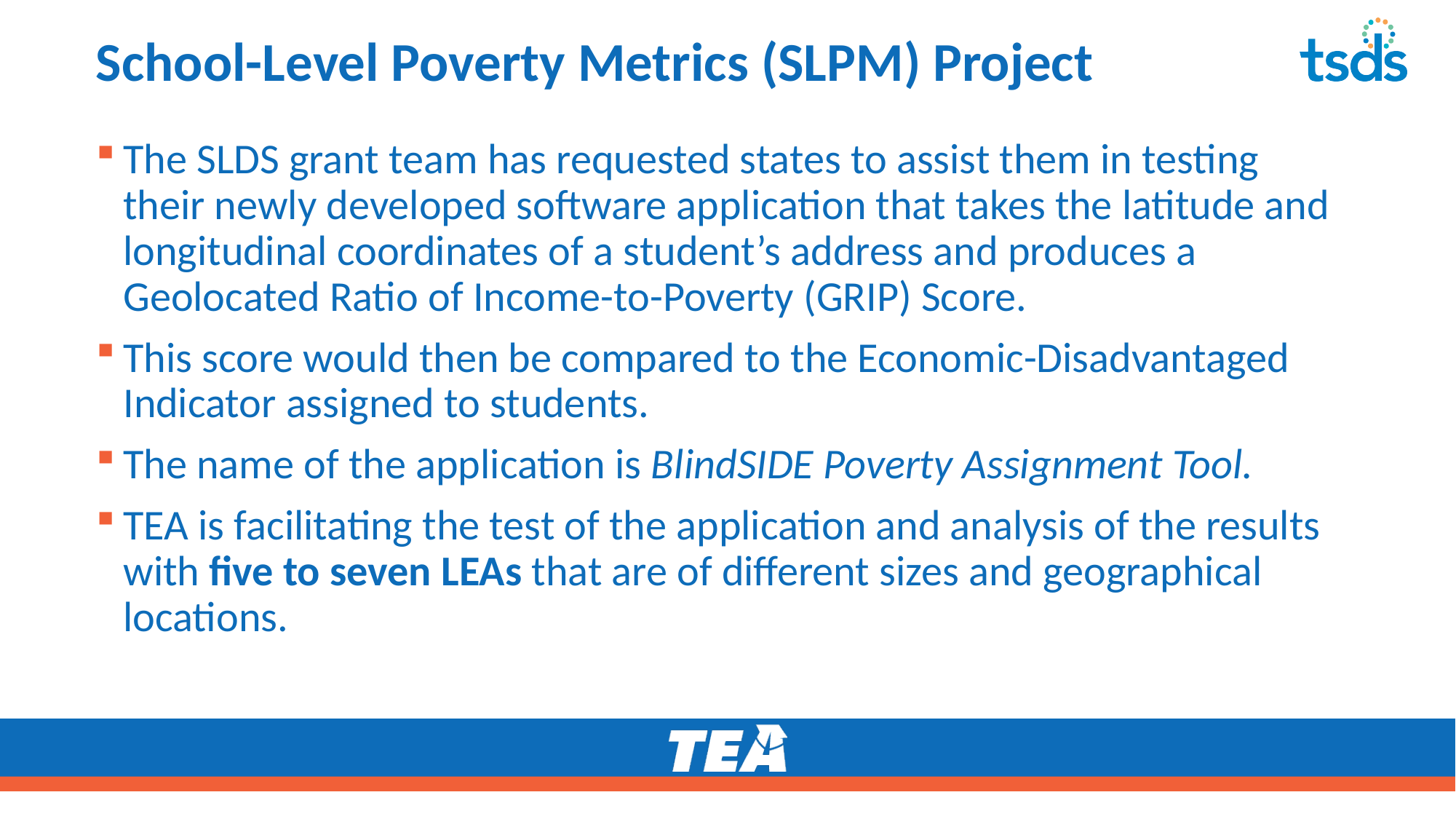

# School-Level Poverty Metrics (SLPM) Project
The SLDS grant team has requested states to assist them in testing their newly developed software application that takes the latitude and longitudinal coordinates of a student’s address and produces a Geolocated Ratio of Income-to-Poverty (GRIP) Score.
This score would then be compared to the Economic-Disadvantaged Indicator assigned to students.
The name of the application is BlindSIDE Poverty Assignment Tool.
TEA is facilitating the test of the application and analysis of the results with five to seven LEAs that are of different sizes and geographical locations.